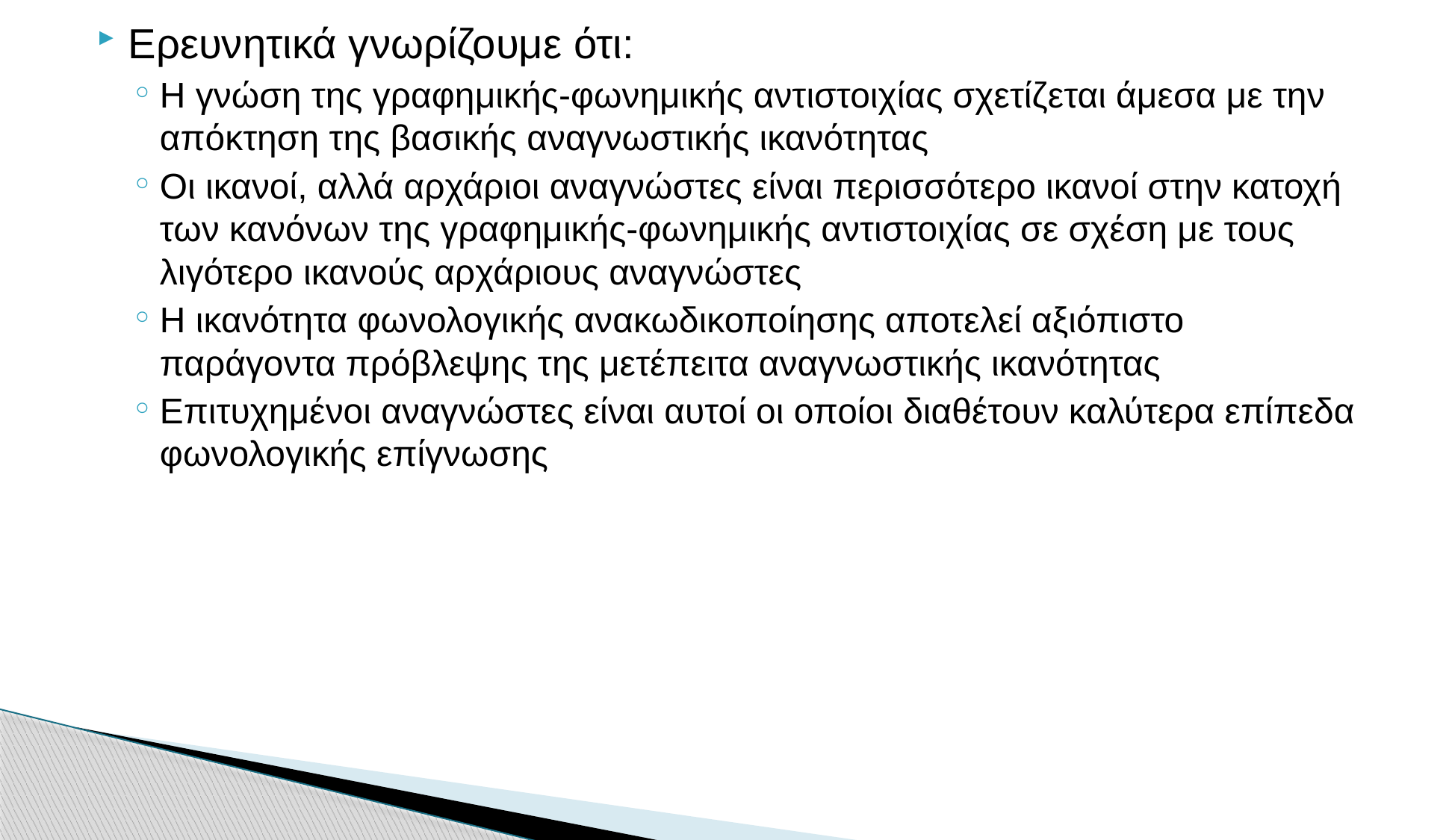

Ερευνητικά γνωρίζουμε ότι:
Η γνώση της γραφημικής-φωνημικής αντιστοιχίας σχετίζεται άμεσα με την απόκτηση της βασικής αναγνωστικής ικανότητας
Οι ικανοί, αλλά αρχάριοι αναγνώστες είναι περισσότερο ικανοί στην κατοχή των κανόνων της γραφημικής-φωνημικής αντιστοιχίας σε σχέση με τους λιγότερο ικανούς αρχάριους αναγνώστες
Η ικανότητα φωνολογικής ανακωδικοποίησης αποτελεί αξιόπιστο παράγοντα πρόβλεψης της μετέπειτα αναγνωστικής ικανότητας
Επιτυχημένοι αναγνώστες είναι αυτοί οι οποίοι διαθέτουν καλύτερα επίπεδα φωνολογικής επίγνωσης